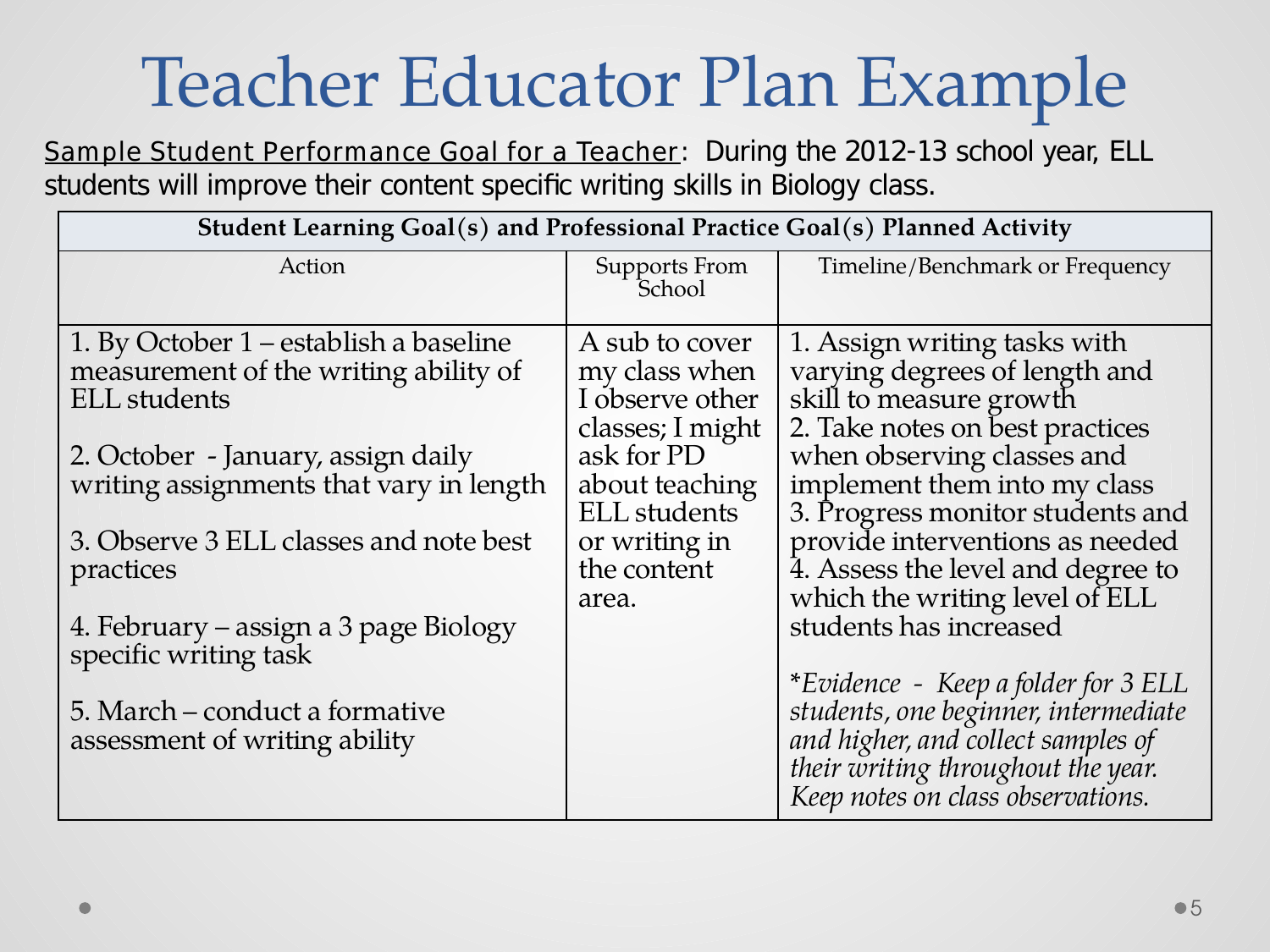

# Teacher Educator Plan Example
Sample Student Performance Goal for a Teacher:  During the 2012-13 school year, ELL students will improve their content specific writing skills in Biology class.
| Student Learning Goal(s) and Professional Practice Goal(s) Planned Activity |  |  |
| --- | --- | --- |
| Action | Supports From School | Timeline/Benchmark or Frequency |
| 1. By October 1 – establish a baseline measurement of the writing ability of ELL students 2. October - January, assign daily writing assignments that vary in length 3. Observe 3 ELL classes and note best practices 4. February – assign a 3 page Biology specific writing task 5. March – conduct a formative assessment of writing ability | A sub to cover my class when I observe other classes; I might ask for PD about teaching ELL students or writing in the content area. | 1. Assign writing tasks with varying degrees of length and skill to measure growth 2. Take notes on best practices when observing classes and implement them into my class 3. Progress monitor students and provide interventions as needed 4. Assess the level and degree to which the writing level of ELL students has increased \*Evidence - Keep a folder for 3 ELL students, one beginner, intermediate and higher, and collect samples of their writing throughout the year. Keep notes on class observations. |

5